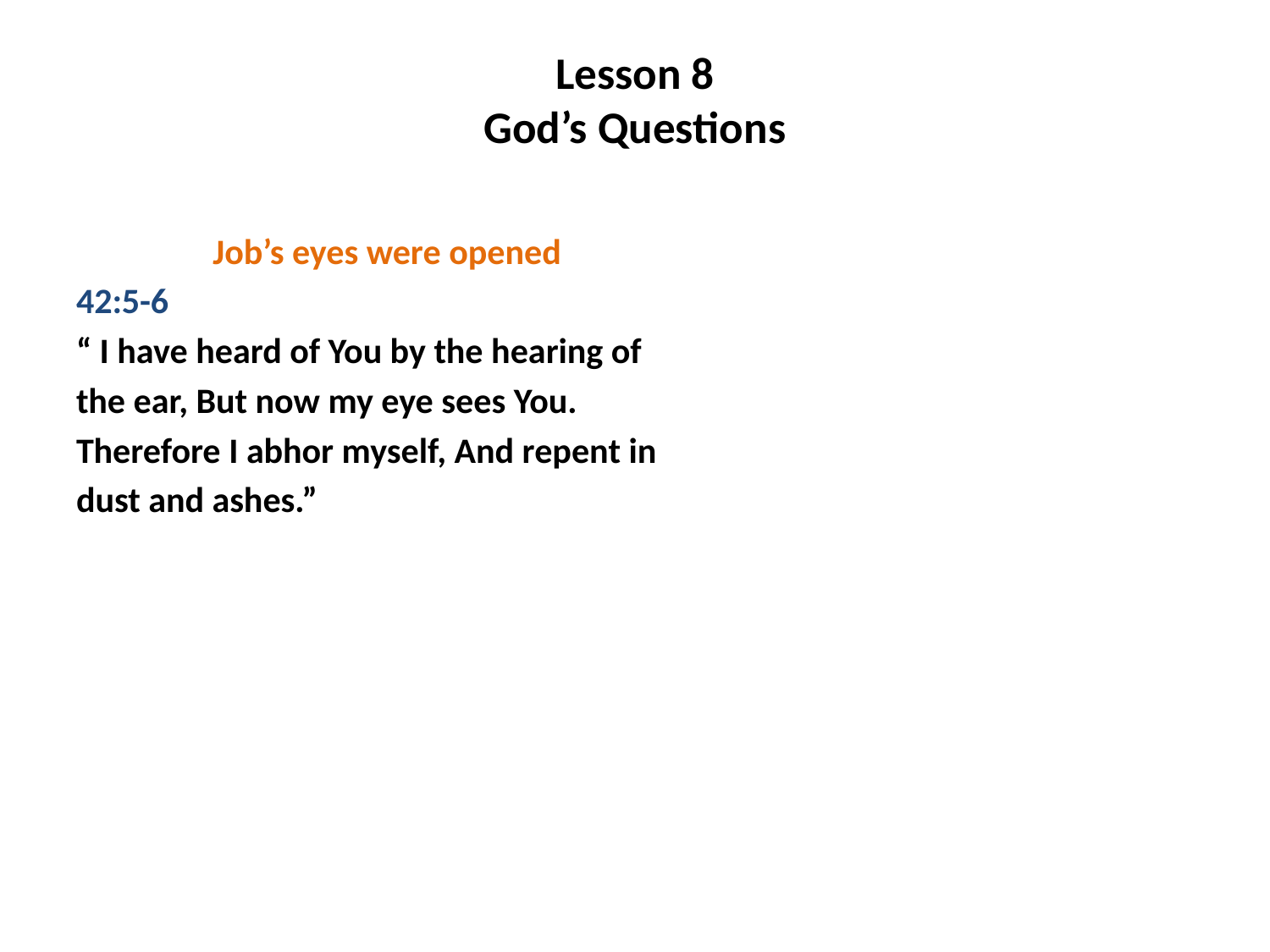

# Lesson 8 God’s Questions
                 Job’s eyes were opened
42:5-6
“ I have heard of You by the hearing of
the ear, But now my eye sees You.
Therefore I abhor myself, And repent in
dust and ashes.”